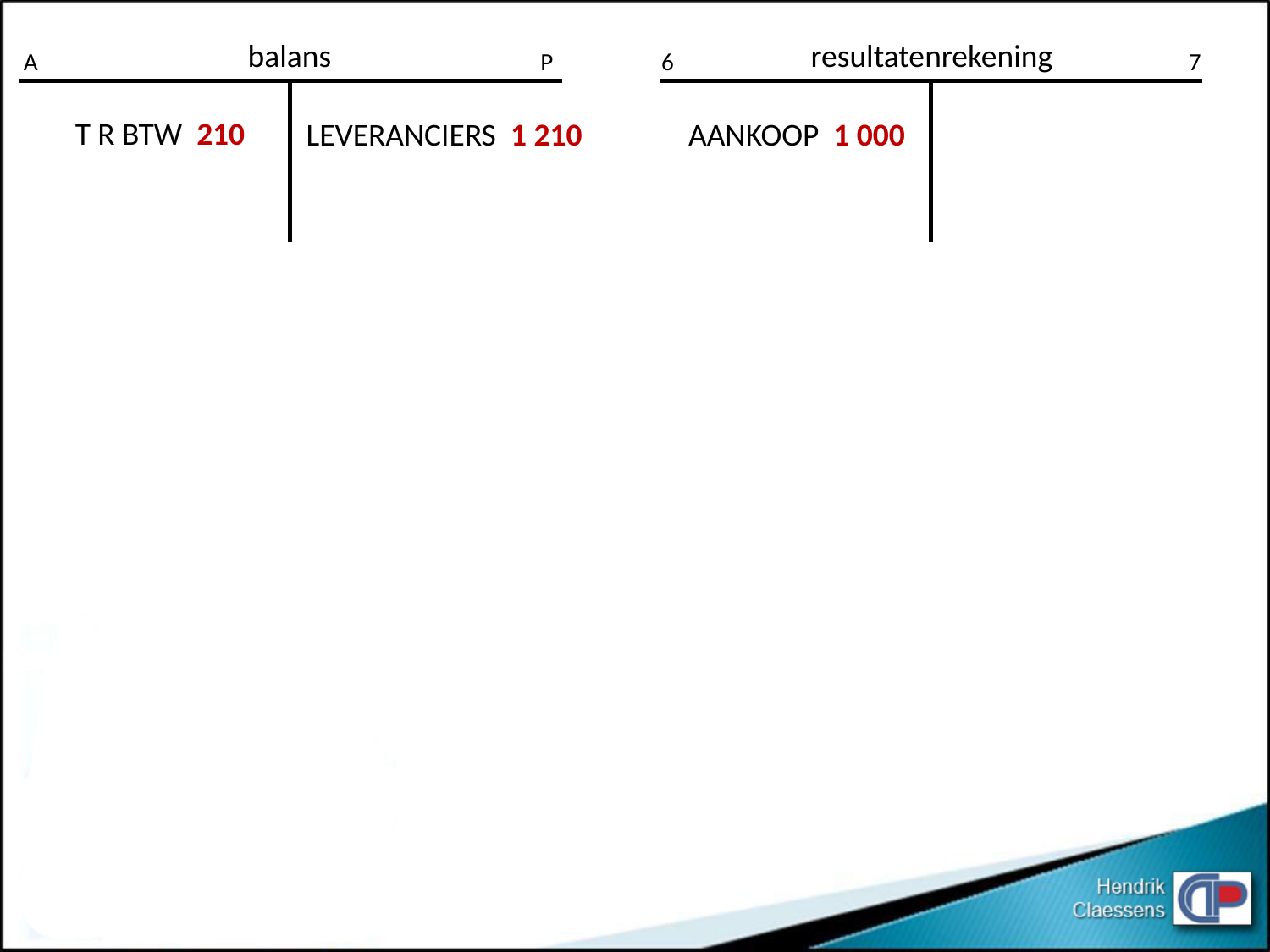

balans
resultatenrekening
A
P
6
7
T R BTW  210
LEVERANCIERS  1 210
AANKOOP  1 000